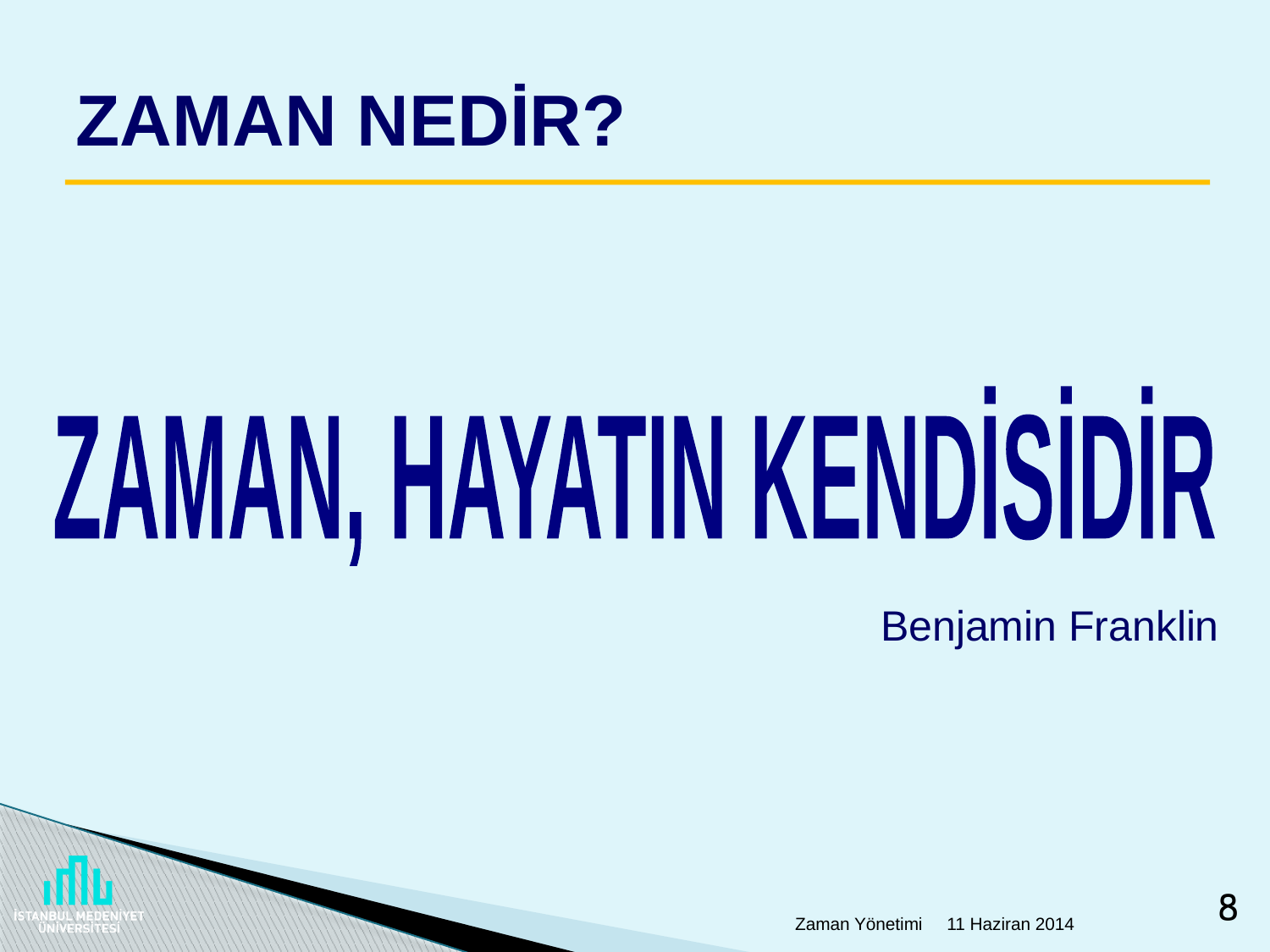

# ZAMAN NEDİR?

ZAMAN, HAYATIN KENDİSİDİR
Benjamin Franklin
Zaman Yönetimi
11 Haziran 2014
8